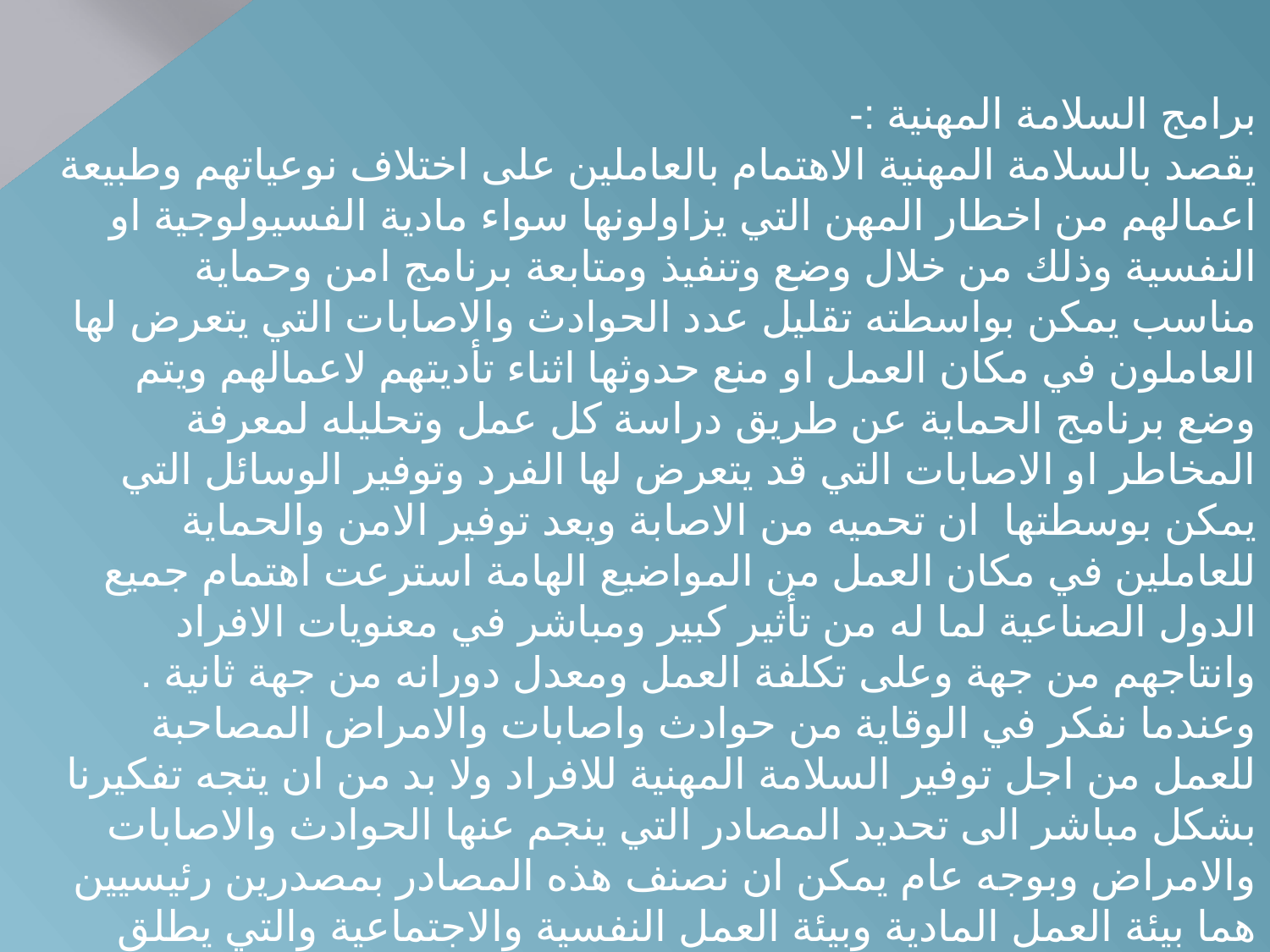

برامج السلامة المهنية :-
يقصد بالسلامة المهنية الاهتمام بالعاملين على اختلاف نوعياتهم وطبيعة اعمالهم من اخطار المهن التي يزاولونها سواء مادية الفسيولوجية او النفسية وذلك من خلال وضع وتنفيذ ومتابعة برنامج امن وحماية مناسب يمكن بواسطته تقليل عدد الحوادث والاصابات التي يتعرض لها العاملون في مكان العمل او منع حدوثها اثناء تأديتهم لاعمالهم ويتم وضع برنامج الحماية عن طريق دراسة كل عمل وتحليله لمعرفة المخاطر او الاصابات التي قد يتعرض لها الفرد وتوفير الوسائل التي يمكن بوسطتها  ان تحميه من الاصابة ويعد توفير الامن والحماية للعاملين في مكان العمل من المواضيع الهامة استرعت اهتمام جميع الدول الصناعية لما له من تأثير كبير ومباشر في معنويات الافراد وانتاجهم من جهة وعلى تكلفة العمل ومعدل دورانه من جهة ثانية . وعندما نفكر في الوقاية من حوادث واصابات والامراض المصاحبة للعمل من اجل توفير السلامة المهنية للافراد ولا بد من ان يتجه تفكيرنا بشكل مباشر الى تحديد المصادر التي ينجم عنها الحوادث والاصابات والامراض وبوجه عام يمكن ان نصنف هذه المصادر بمصدرين رئيسيين هما بيئة العمل المادية وبيئة العمل النفسية والاجتماعية والتي يطلق عليها البعض تسمية المناخ التنظيمي وضغوط العمل